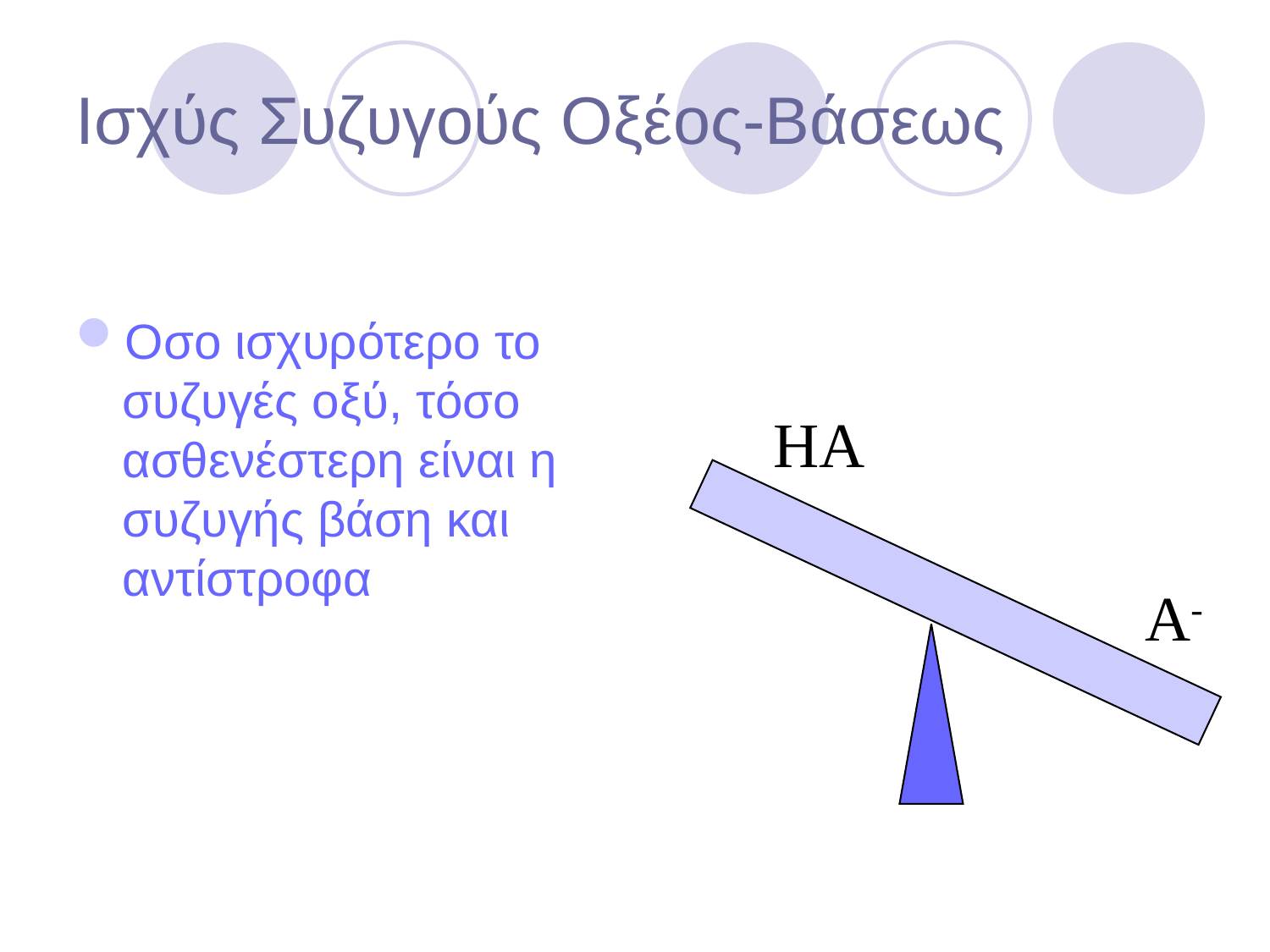

Ισχύς Συζυγούς Οξέος-Βάσεως
Οσο ισχυρότερο το συζυγές οξύ, τόσο ασθενέστερη είναι η συζυγής βάση και αντίστροφα
HA
A-